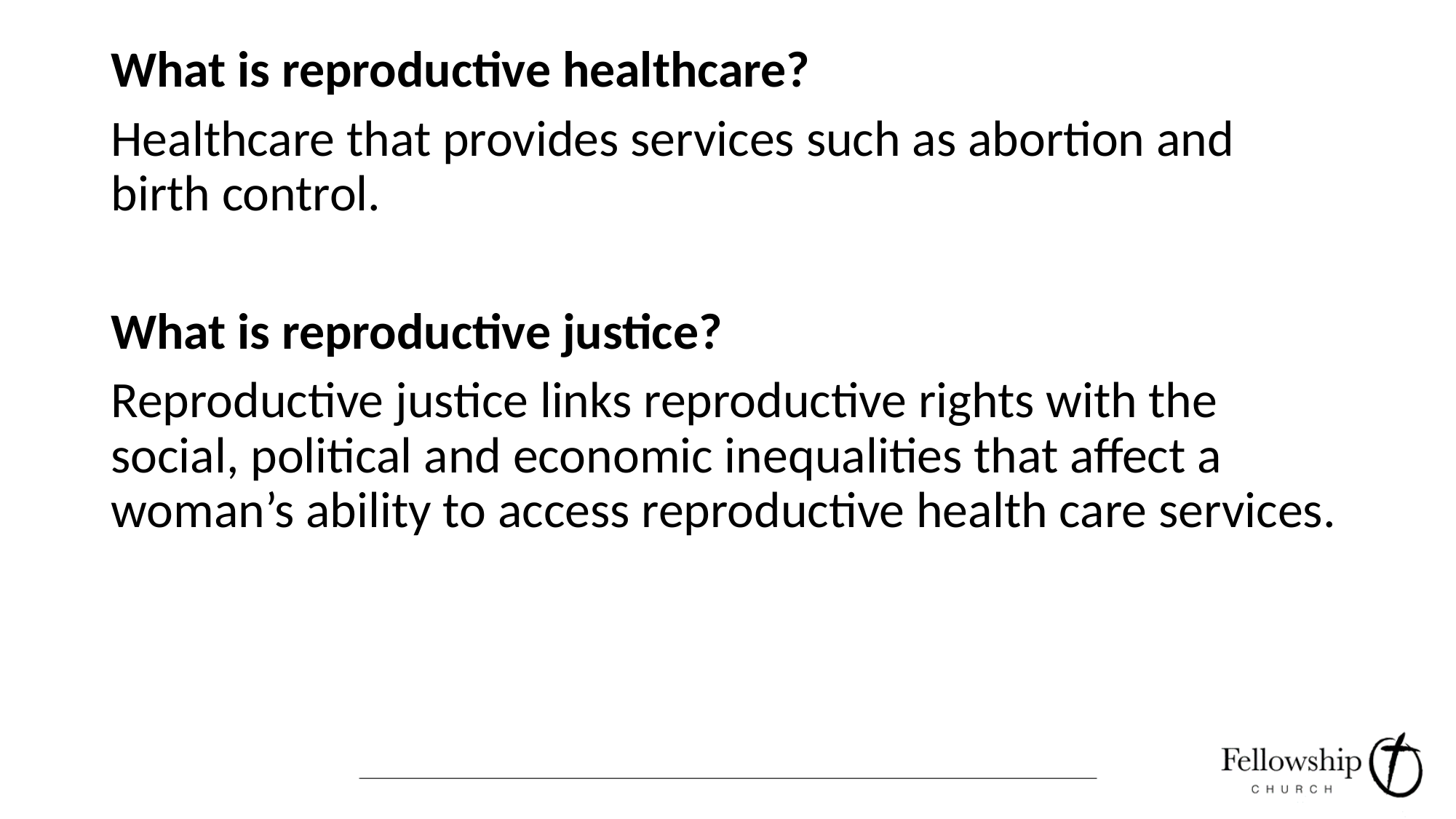

#
What is reproductive healthcare?
Healthcare that provides services such as abortion and birth control.

What is reproductive justice?
Reproductive justice links reproductive rights with the social, political and economic inequalities that affect a woman’s ability to access reproductive health care services.